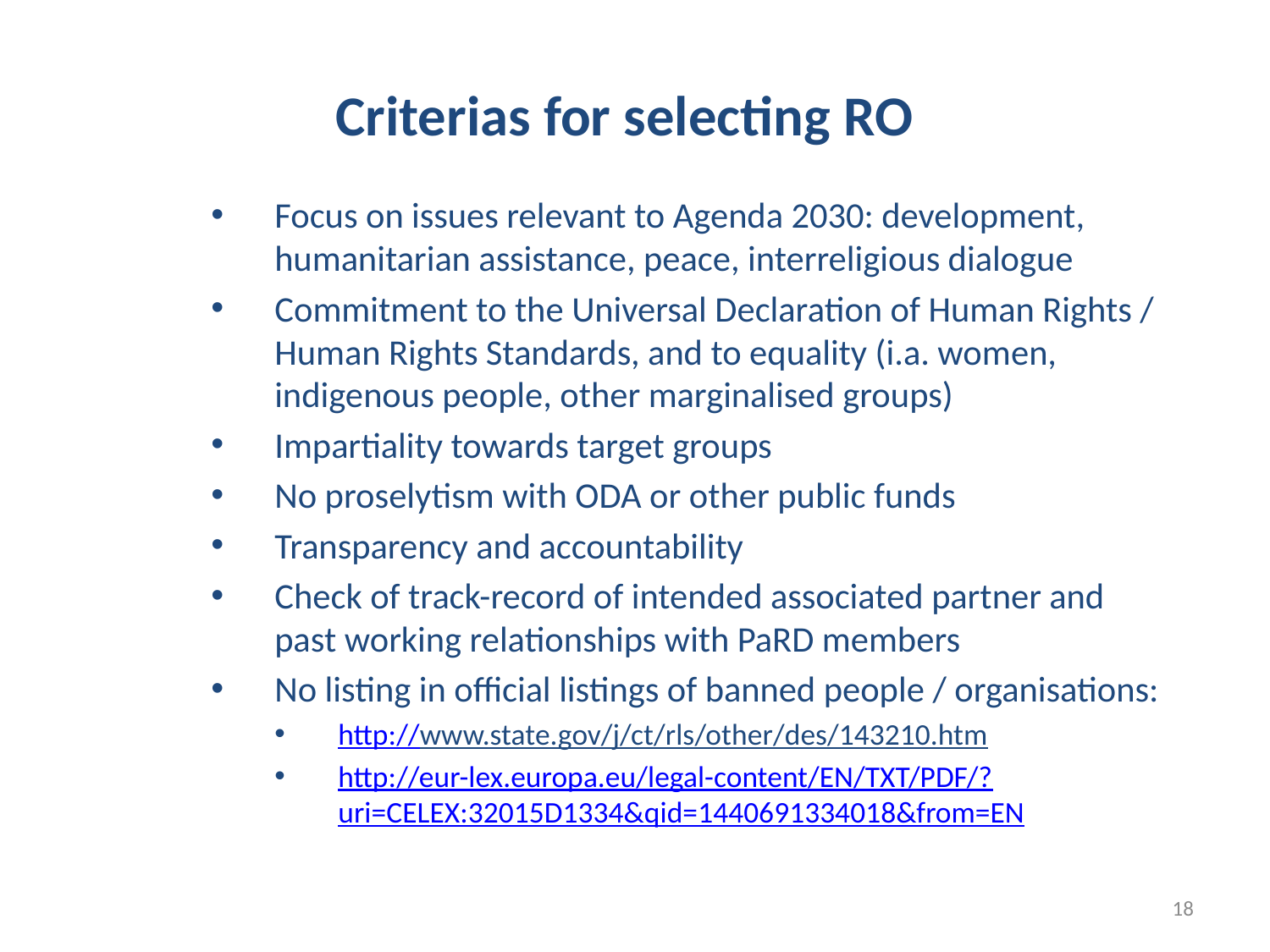

# Criterias for selecting RO
Focus on issues relevant to Agenda 2030: development, humanitarian assistance, peace, interreligious dialogue
Commitment to the Universal Declaration of Human Rights / Human Rights Standards, and to equality (i.a. women, indigenous people, other marginalised groups)
Impartiality towards target groups
No proselytism with ODA or other public funds
Transparency and accountability
Check of track-record of intended associated partner and past working relationships with PaRD members
No listing in official listings of banned people / organisations:
http://www.state.gov/j/ct/rls/other/des/143210.htm
http://eur-lex.europa.eu/legal-content/EN/TXT/PDF/?uri=CELEX:32015D1334&qid=1440691334018&from=EN
18